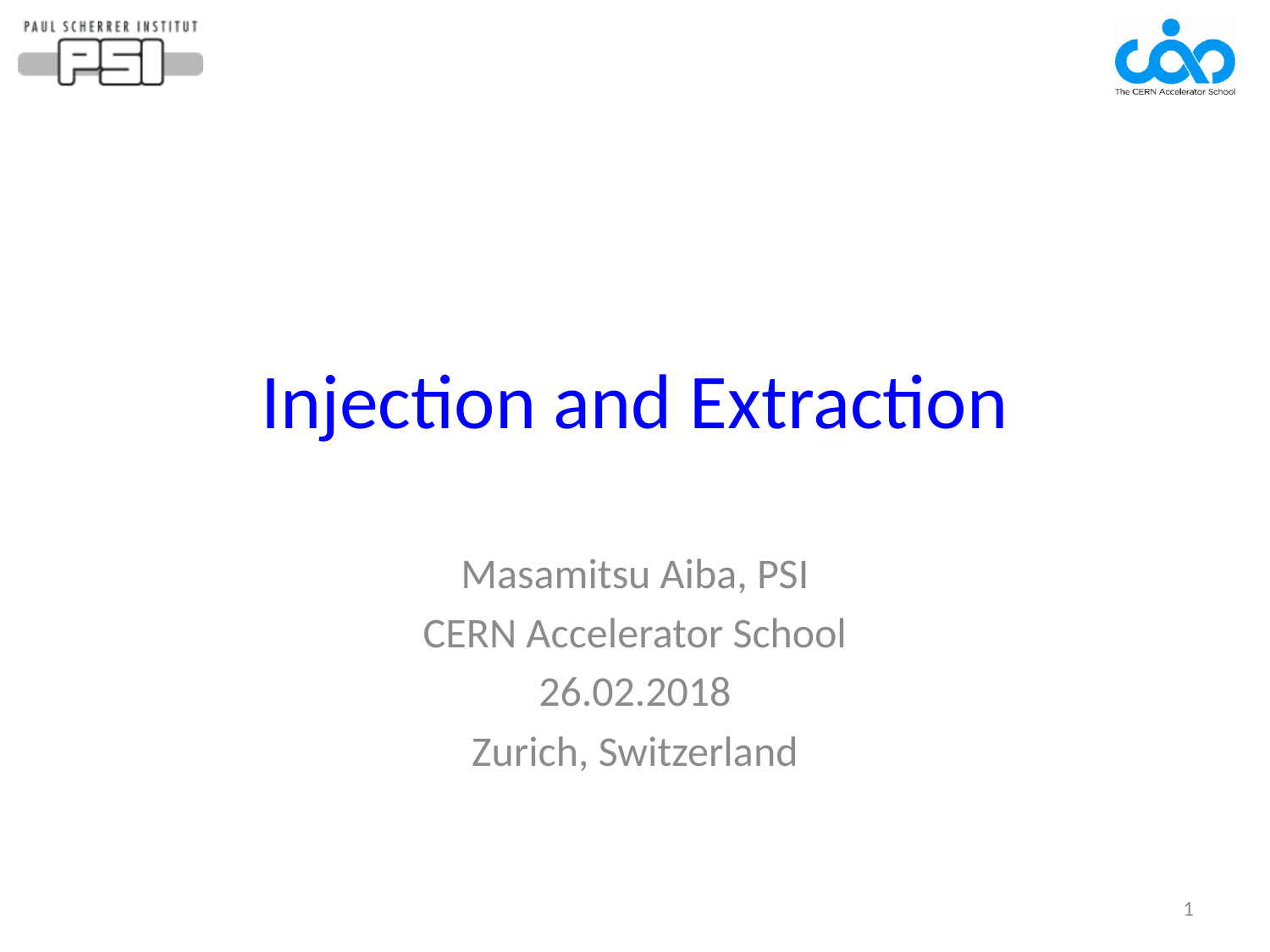

# Injection and Extraction
Masamitsu Aiba, PSI
CERN Accelerator School
26.02.2018
Zurich, Switzerland
1